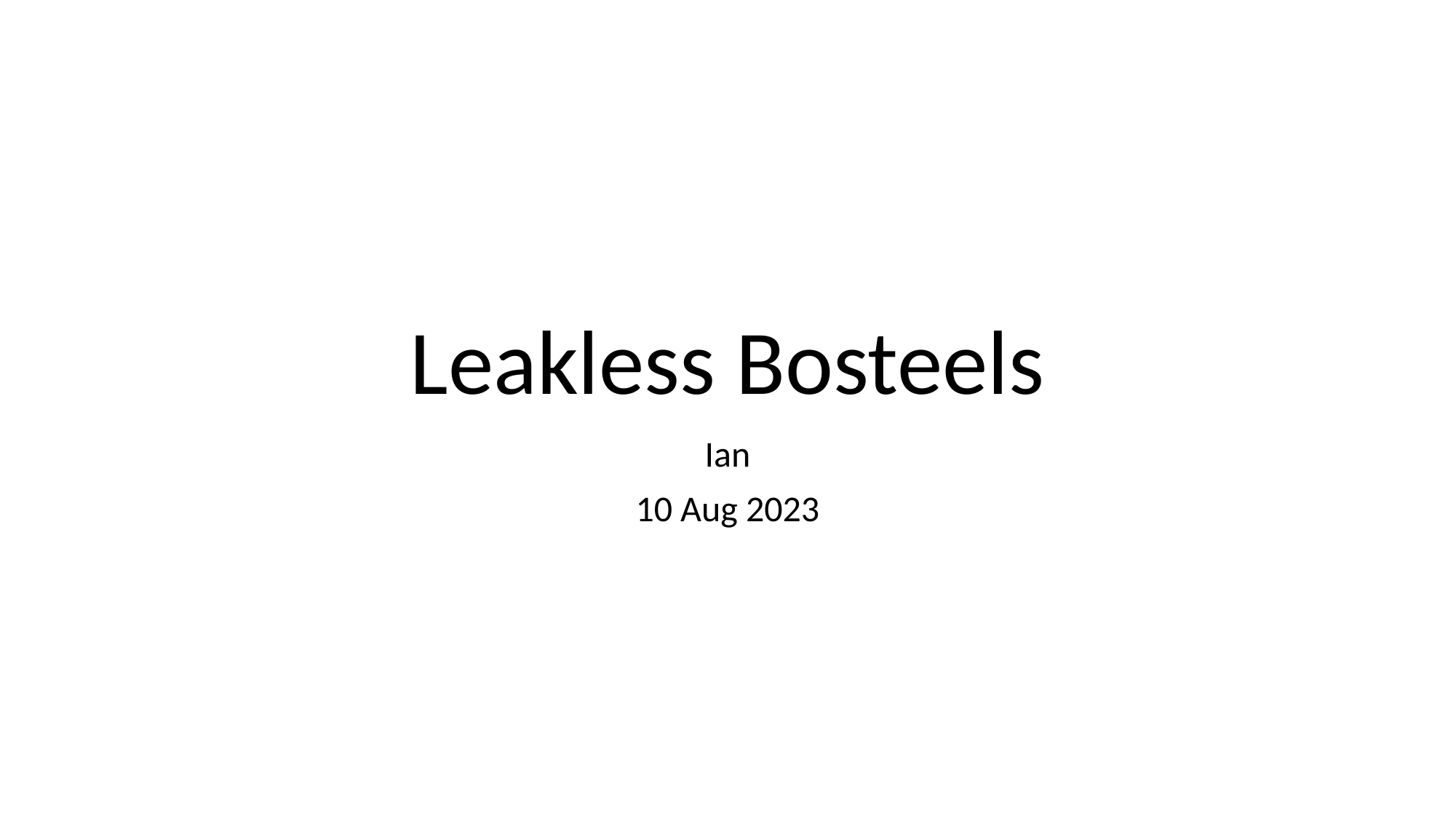

# Leakless Bosteels
Ian
10 Aug 2023